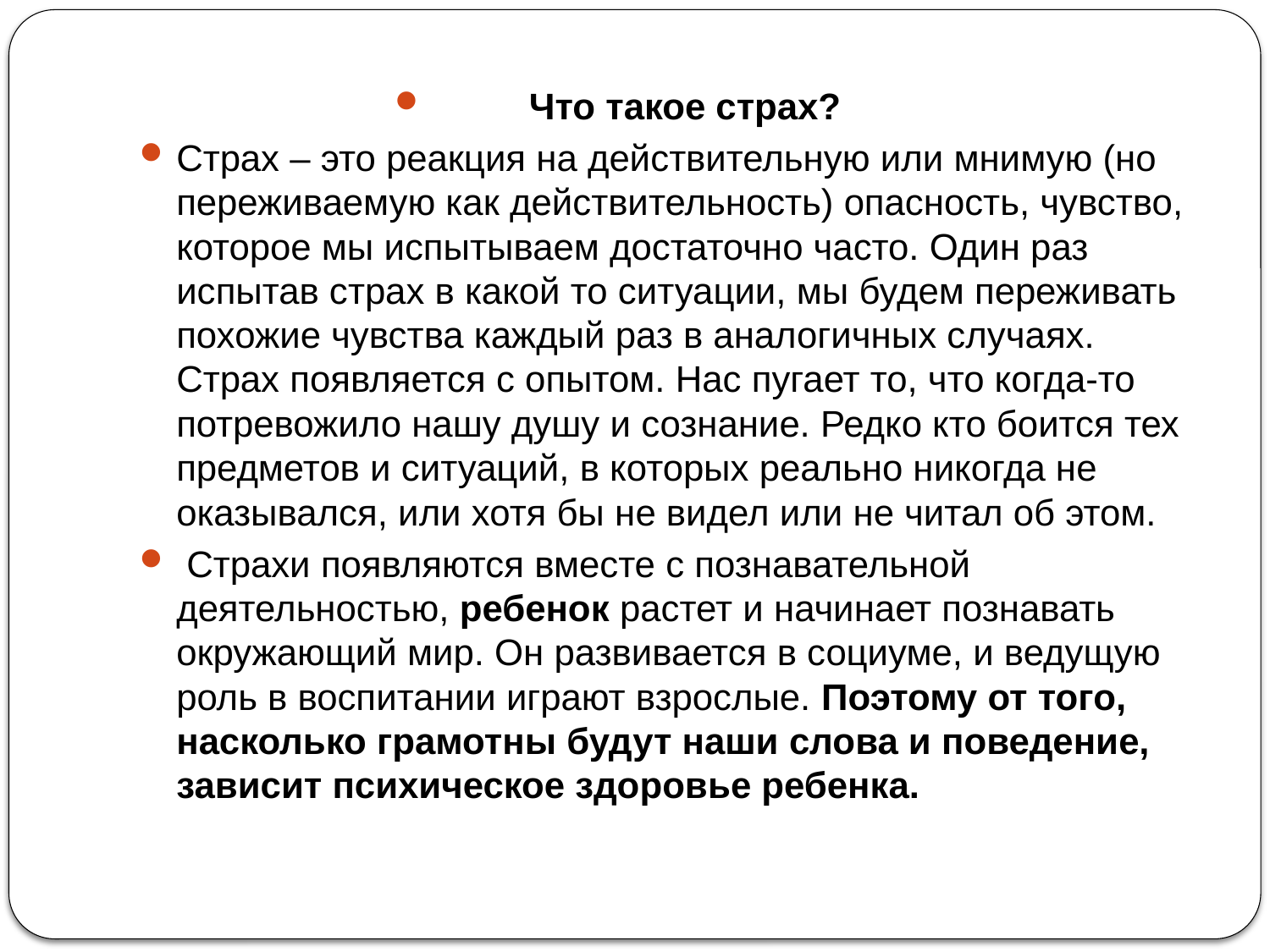

#
Что такое страх?
Страх – это реакция на действительную или мнимую (но переживаемую как действительность) опасность, чувство, которое мы испытываем достаточно часто. Один раз испытав страх в какой то ситуации, мы будем переживать похожие чувства каждый раз в аналогичных случаях. Страх появляется с опытом. Нас пугает то, что когда-то потревожило нашу душу и сознание. Редко кто боится тех предметов и ситуаций, в которых реально никогда не оказывался, или хотя бы не видел или не читал об этом.
 Страхи появляются вместе с познавательной деятельностью, ребенок растет и начинает познавать окружающий мир. Он развивается в социуме, и ведущую роль в воспитании играют взрослые. Поэтому от того, насколько грамотны будут наши слова и поведение, зависит психическое здоровье ребенка.